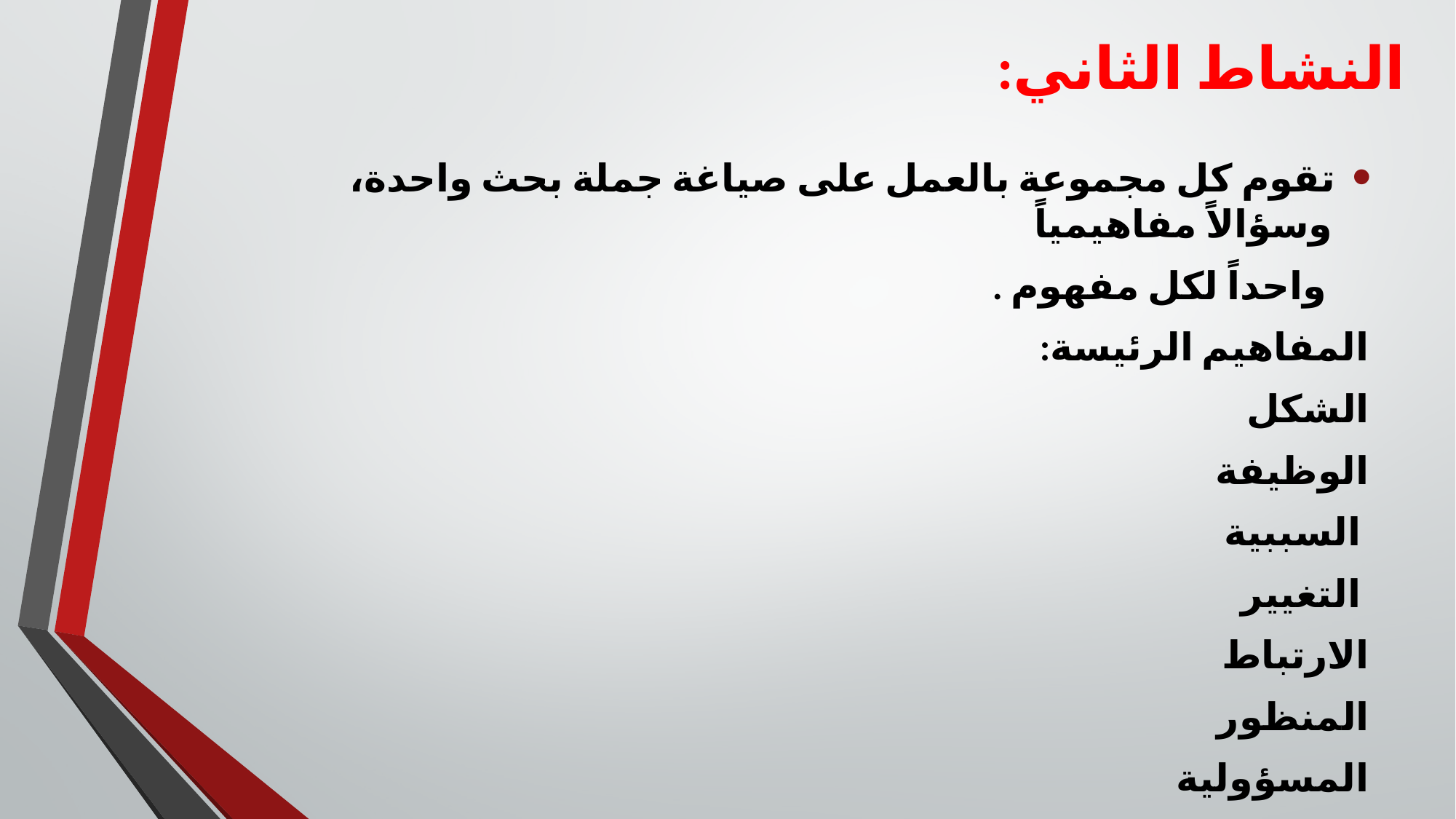

# النشاط الثاني:
تقوم كل مجموعة بالعمل على صياغة جملة بحث واحدة، وسؤالاً مفاهيمياً
     واحداً لكل مفهوم .
المفاهيم الرئيسة:
الشكل
الوظيفة
 السببية
 التغيير
الارتباط
المنظور
المسؤولية